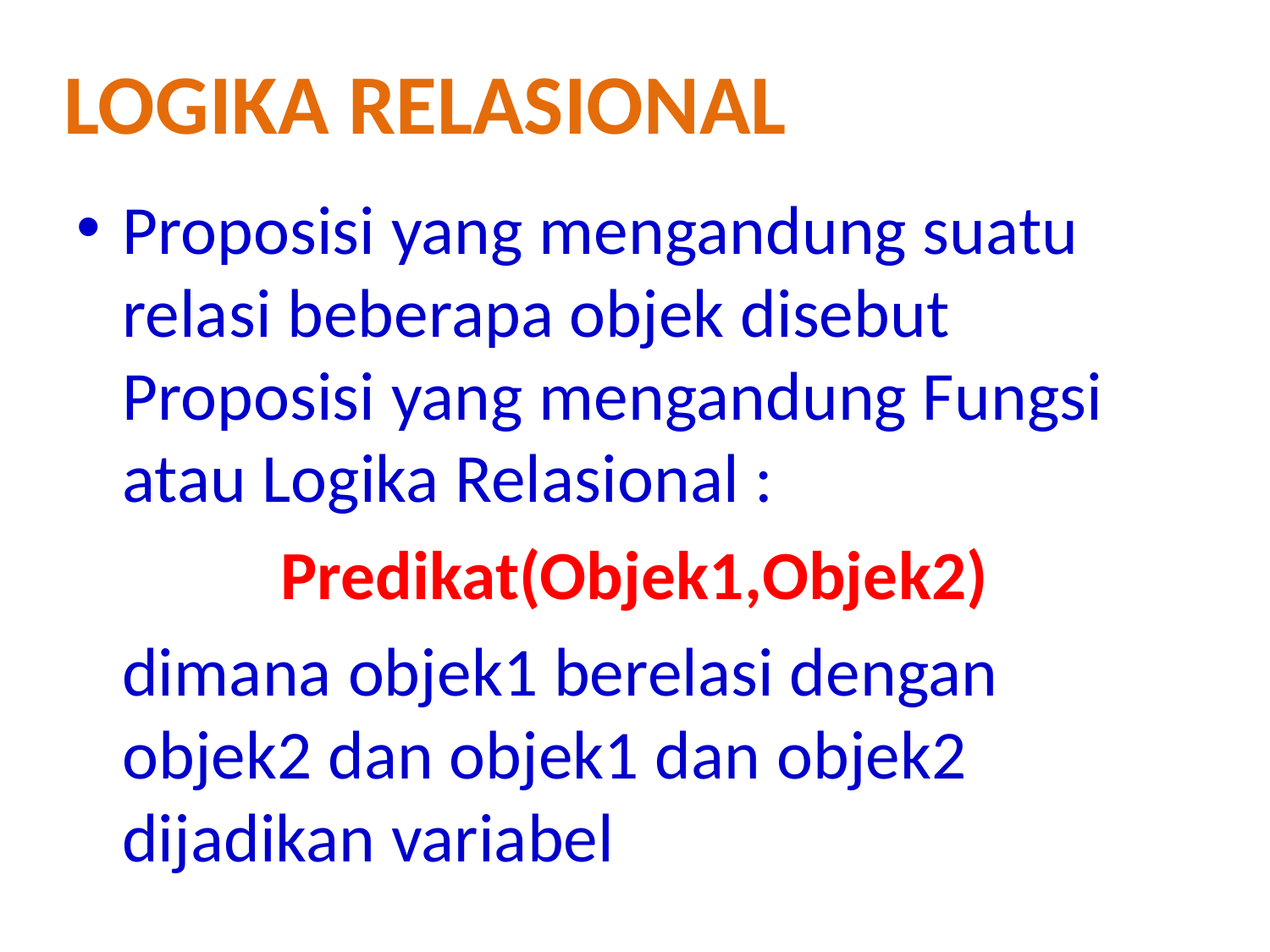

Logika relasional
Proposisi yang mengandung suatu relasi beberapa objek disebut Proposisi yang mengandung Fungsi atau Logika Relasional :
Predikat(Objek1,Objek2)
	dimana objek1 berelasi dengan objek2 dan objek1 dan objek2 dijadikan variabel